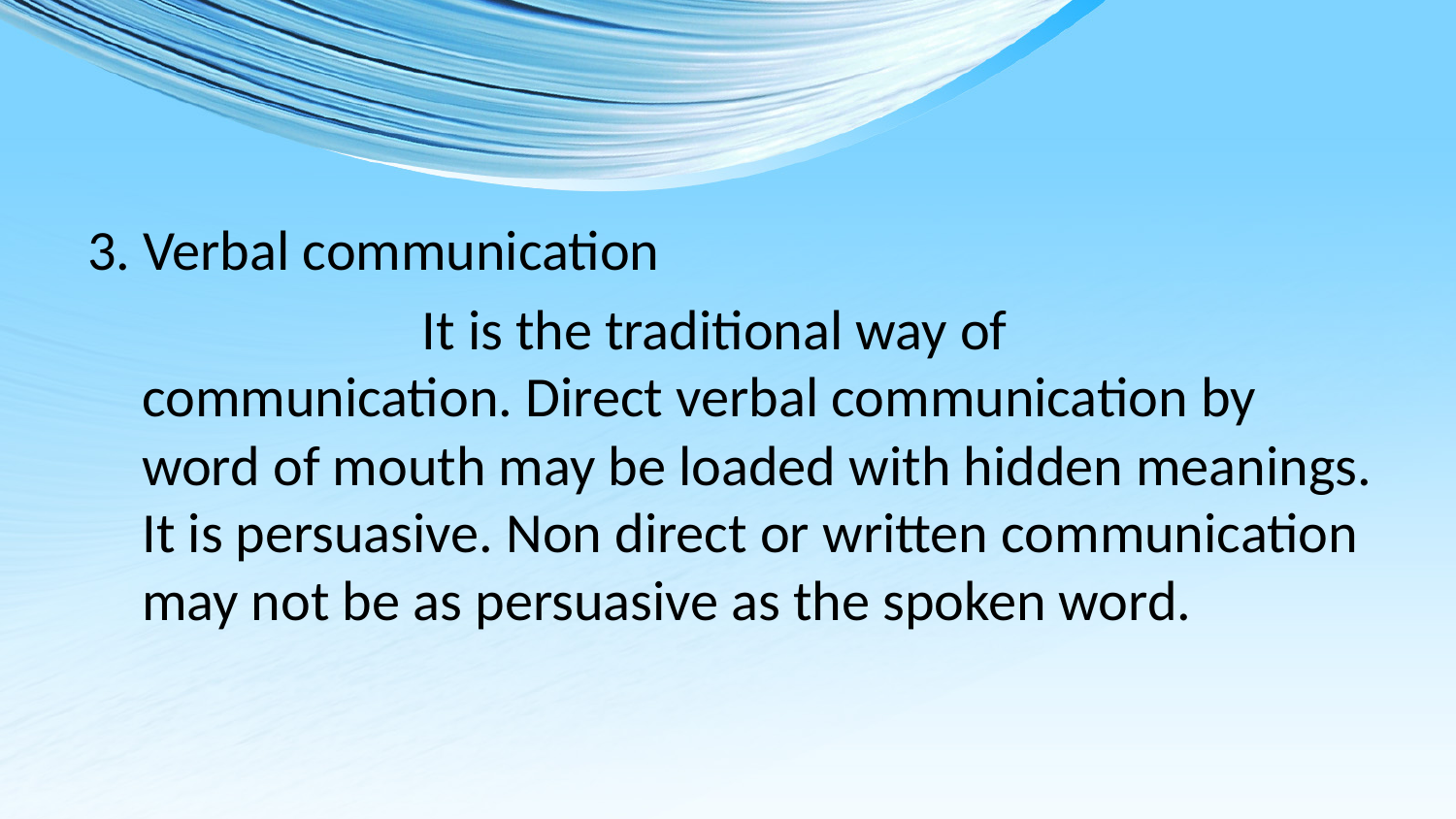

3. Verbal communication
                          It is the traditional way of communication. Direct verbal communication by word of mouth may be loaded with hidden meanings. It is persuasive. Non direct or written communication may not be as persuasive as the spoken word.